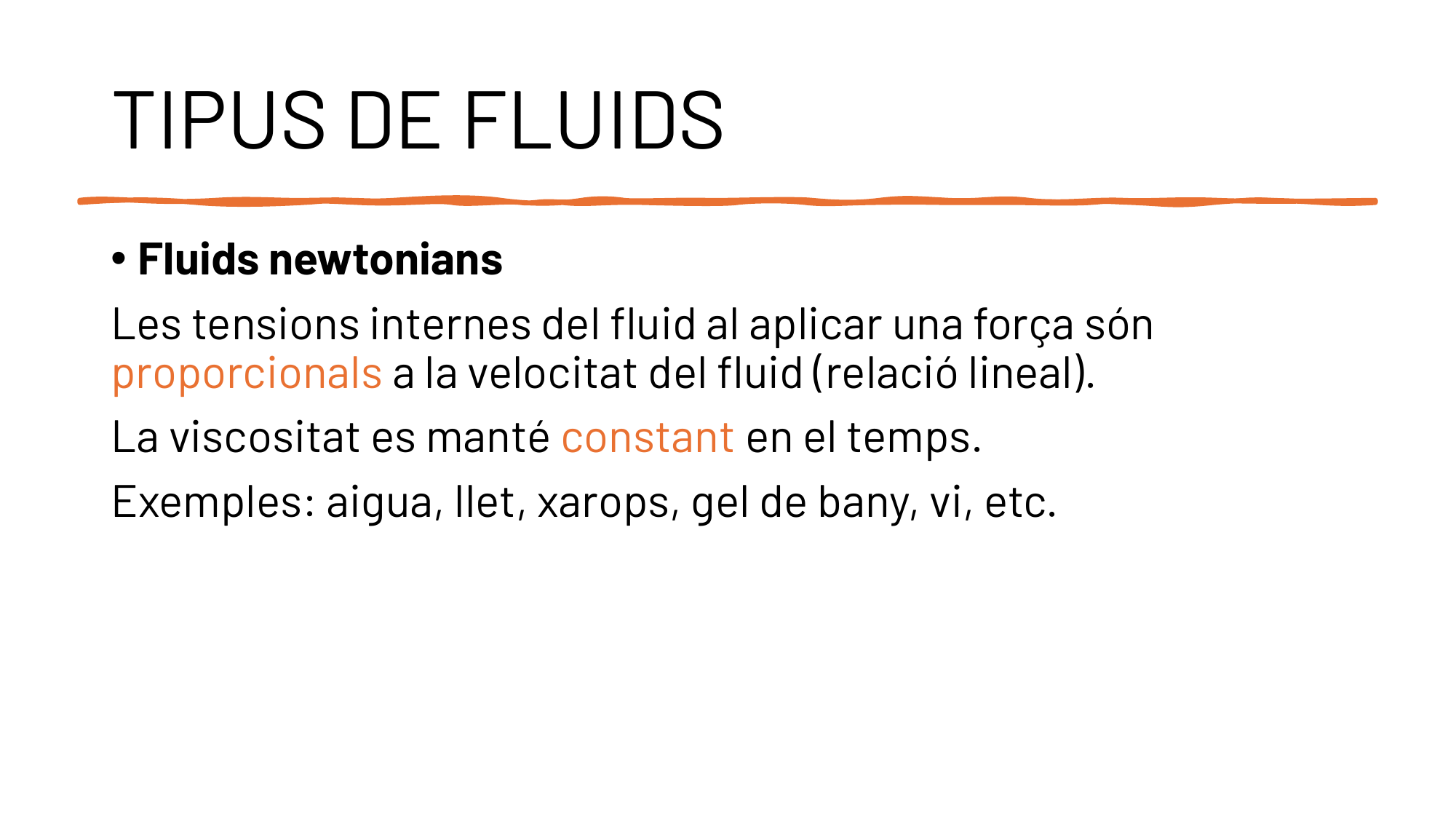

# TIPUS DE FLUIDS

Fluids newtonians
Les tensions internes del fluid al aplicar una força són proporcionals a la velocitat del fluid (relació lineal).
La viscositat es manté constant en el temps.
Exemples: aigua, llet, xarops, gel de bany, vi, etc.